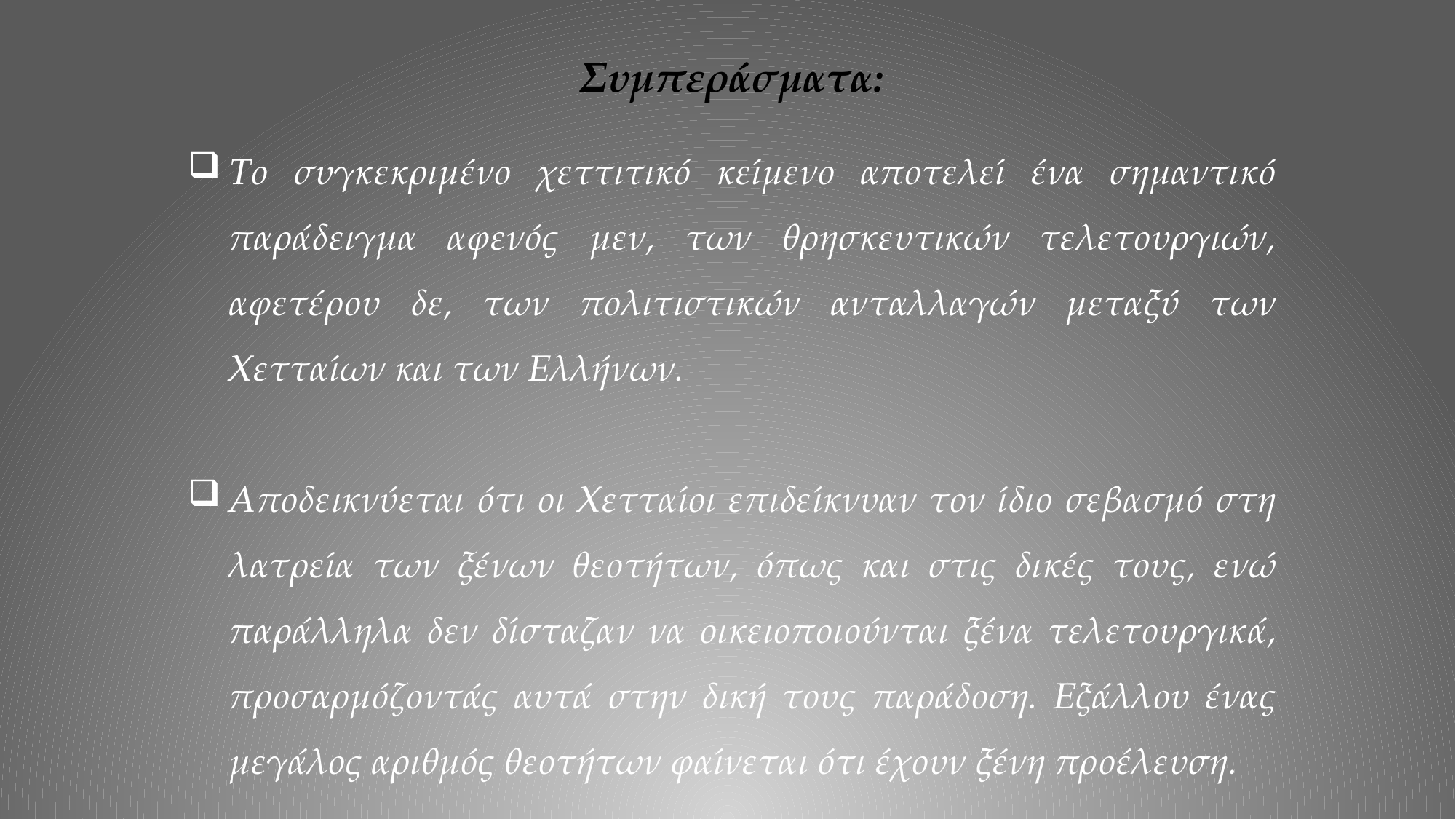

Συμπεράσματα:
Το συγκεκριμένο χεττιτικό κείμενο αποτελεί ένα σημαντικό παράδειγμα αφενός μεν, των θρησκευτικών τελετουργιών, αφετέρου δε, των πολιτιστικών ανταλλαγών μεταξύ των Χετταίων και των Ελλήνων.

Αποδεικνύεται ότι οι Χετταίοι επιδείκνυαν τον ίδιο σεβασμό στη λατρεία των ξένων θεοτήτων, όπως και στις δικές τους, ενώ παράλληλα δεν δίσταζαν να οικειοποιούνται ξένα τελετουργικά, προσαρμόζοντάς αυτά στην δική τους παράδοση. Εξάλλου ένας μεγάλος αριθμός θεοτήτων φαίνεται ότι έχουν ξένη προέλευση.